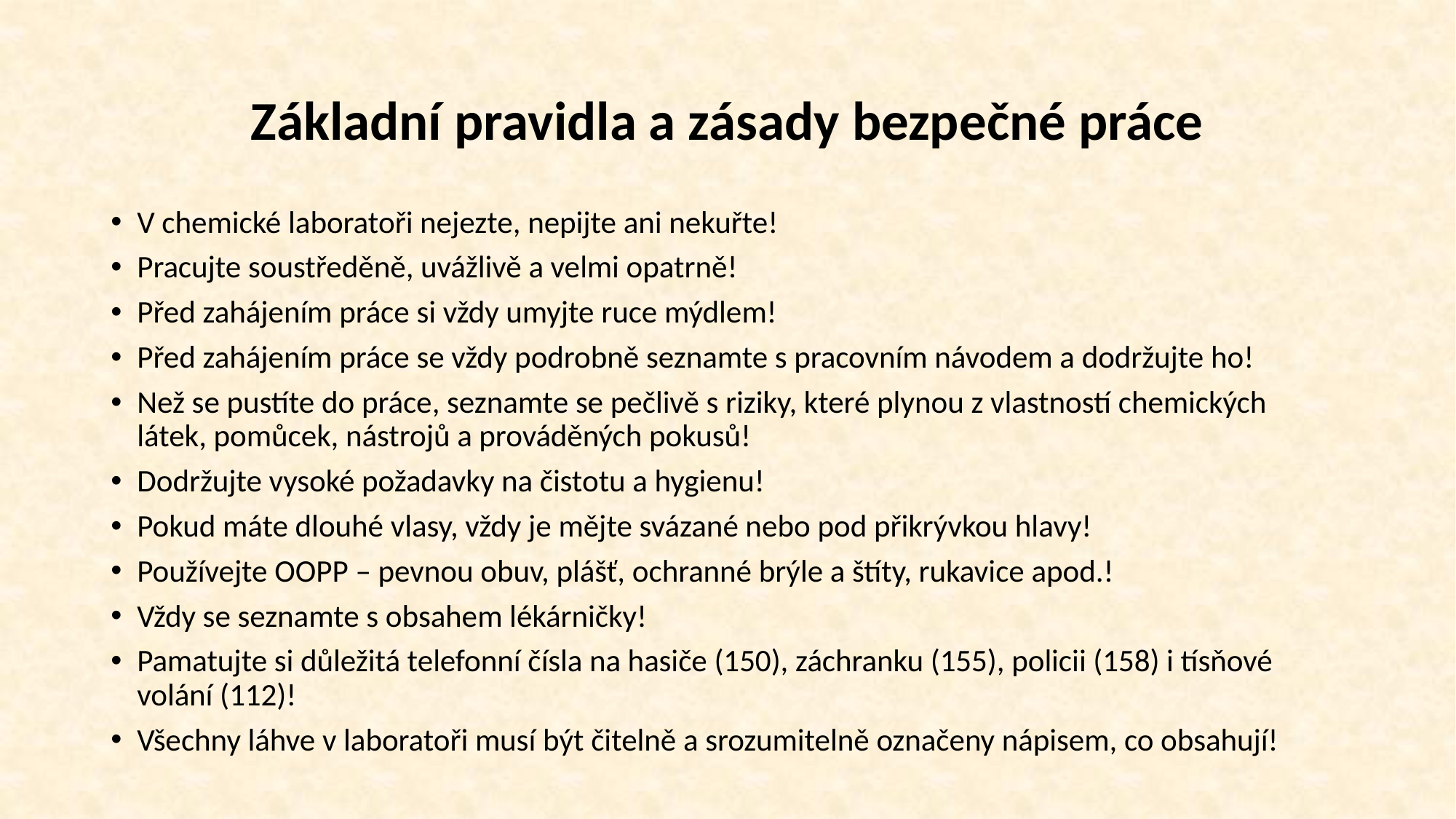

# Základní pravidla a zásady bezpečné práce
V chemické laboratoři nejezte, nepijte ani nekuřte!
Pracujte soustředěně, uvážlivě a velmi opatrně!
Před zahájením práce si vždy umyjte ruce mýdlem!
Před zahájením práce se vždy podrobně seznamte s pracovním návodem a dodržujte ho!
Než se pustíte do práce, seznamte se pečlivě s riziky, které plynou z vlastností chemických látek, pomůcek, nástrojů a prováděných pokusů!
Dodržujte vysoké požadavky na čistotu a hygienu!
Pokud máte dlouhé vlasy, vždy je mějte svázané nebo pod přikrývkou hlavy!
Používejte OOPP – pevnou obuv, plášť, ochranné brýle a štíty, rukavice apod.!
Vždy se seznamte s obsahem lékárničky!
Pamatujte si důležitá telefonní čísla na hasiče (150), záchranku (155), policii (158) i tísňové volání (112)!
Všechny láhve v laboratoři musí být čitelně a srozumitelně označeny nápisem, co obsahují!